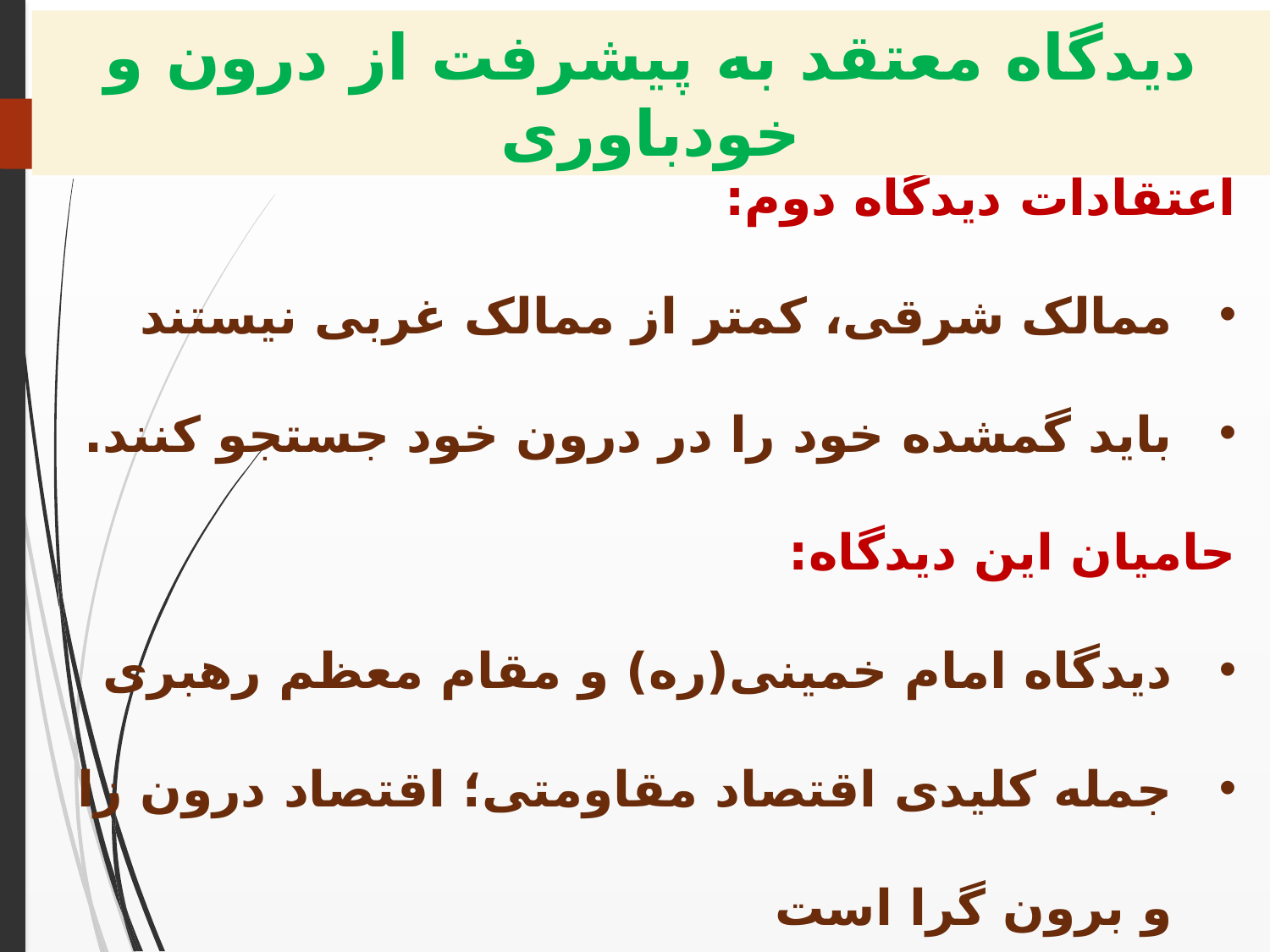

دیدگاه معتقد به پیشرفت از درون و خودباوری
اعتقادات دیدگاه دوم:
ممالک شرقی، کمتر از ممالک غربی نیستند
باید گمشده خود را در درون خود جستجو کنند.
حامیان این دیدگاه:
دیدگاه امام خمینی(ره) و مقام معظم رهبری
جمله کلیدی اقتصاد مقاومتی؛ اقتصاد درون زا و برون گرا است
باید اقتدار درونی شکوفا شود و سپس از مرزها خارج شد.